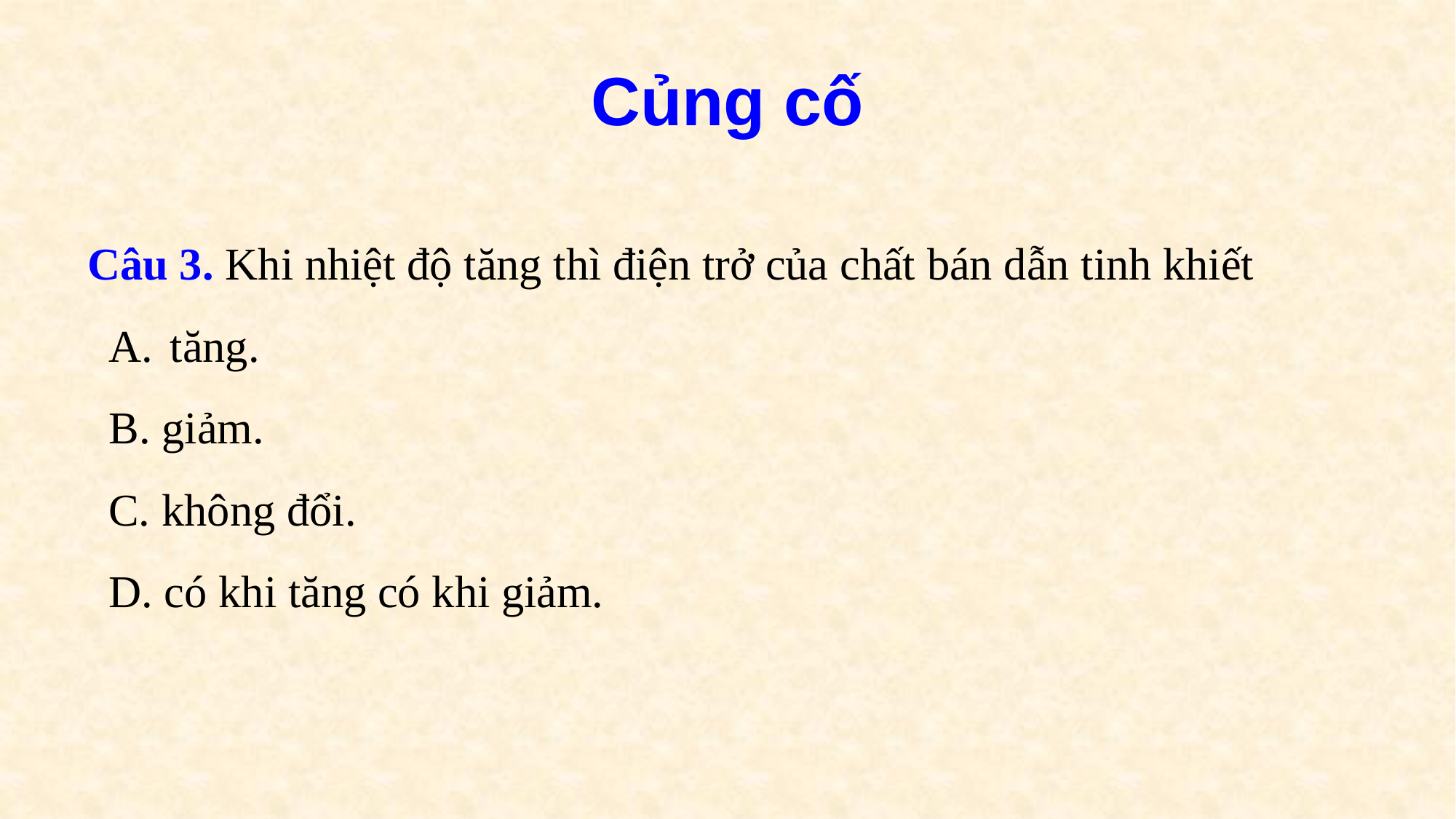

Củng cố
Câu 3. Khi nhiệt độ tăng thì điện trở của chất bán dẫn tinh khiết
tăng.
B. giảm.
C. không đổi.
D. có khi tăng có khi giảm.